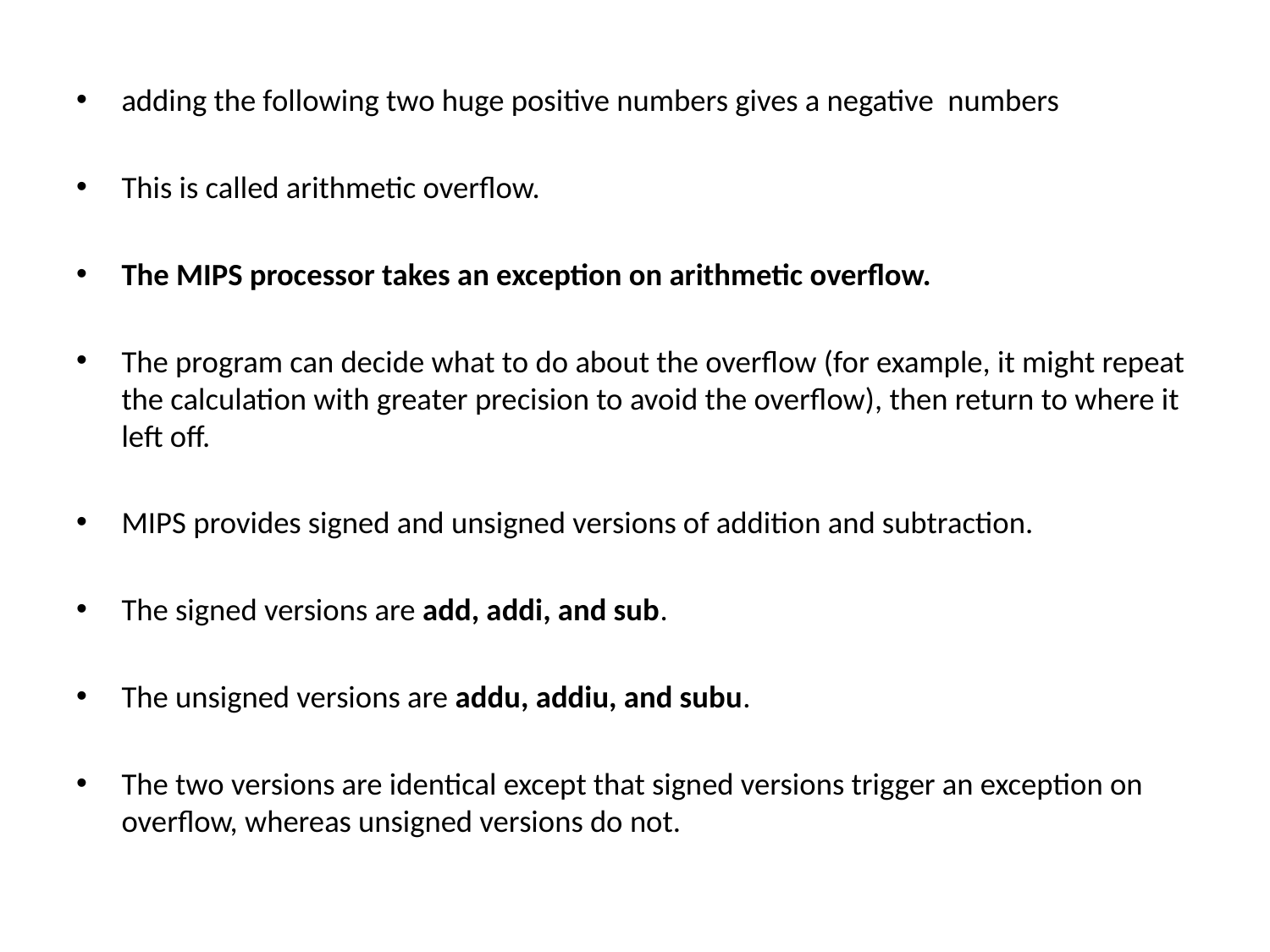

adding the following two huge positive numbers gives a negative  numbers

This is called arithmetic overflow.

The MIPS processor takes an exception on arithmetic overflow.

The program can decide what to do about the overflow (for example, it might repeat the calculation with greater precision to avoid the overflow), then return to where it left off.

MIPS provides signed and unsigned versions of addition and subtraction.

The signed versions are add, addi, and sub.

The unsigned versions are addu, addiu, and subu.

The two versions are identical except that signed versions trigger an exception on overflow, whereas unsigned versions do not.